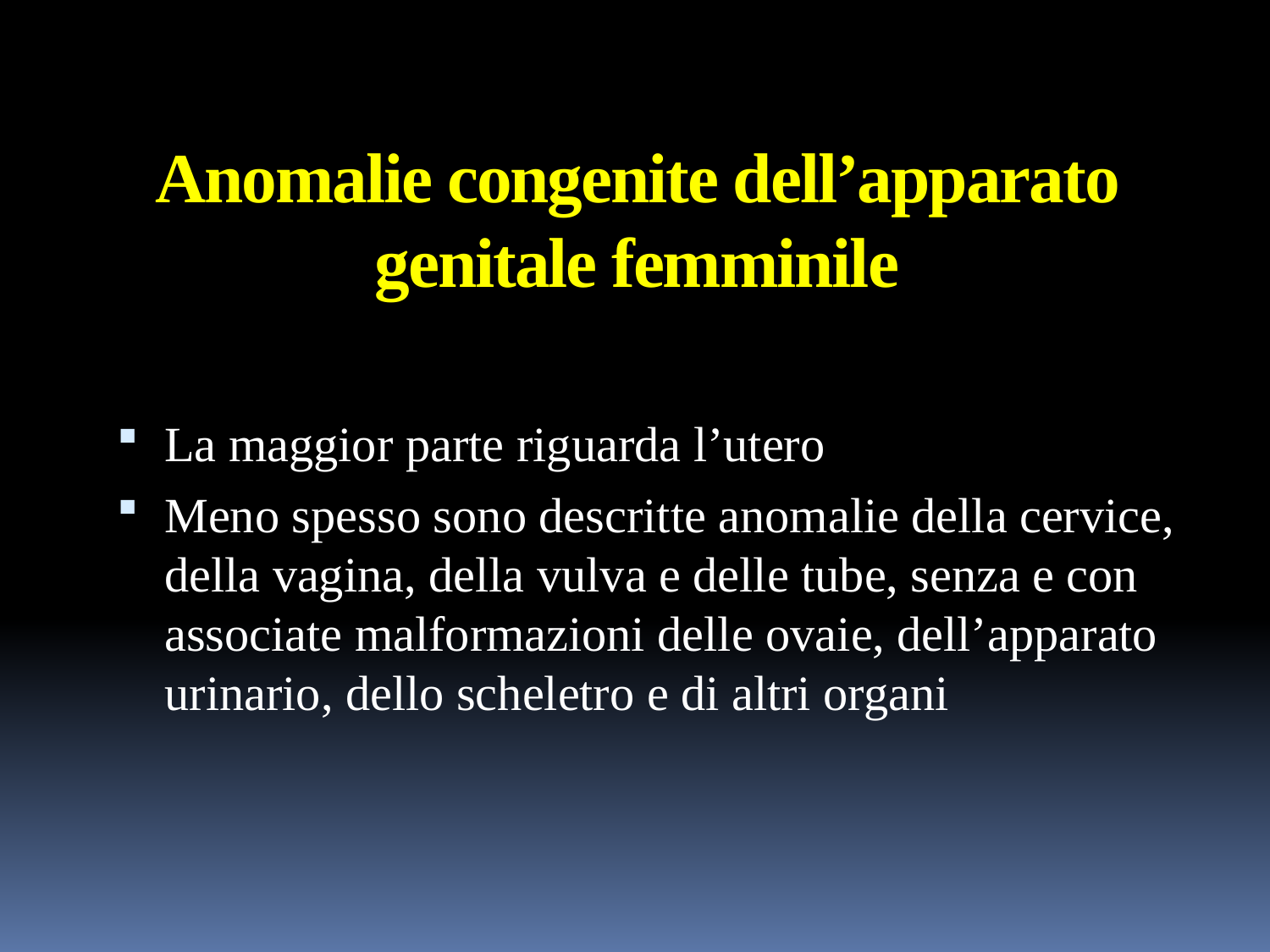

Anomalie congenite dellʼapparato genitale femminile
La maggior parte riguarda l’utero
Meno spesso sono descritte anomalie della cervice, della vagina, della vulva e delle tube, senza e con associate malformazioni delle ovaie, dell’apparato urinario, dello scheletro e di altri organi